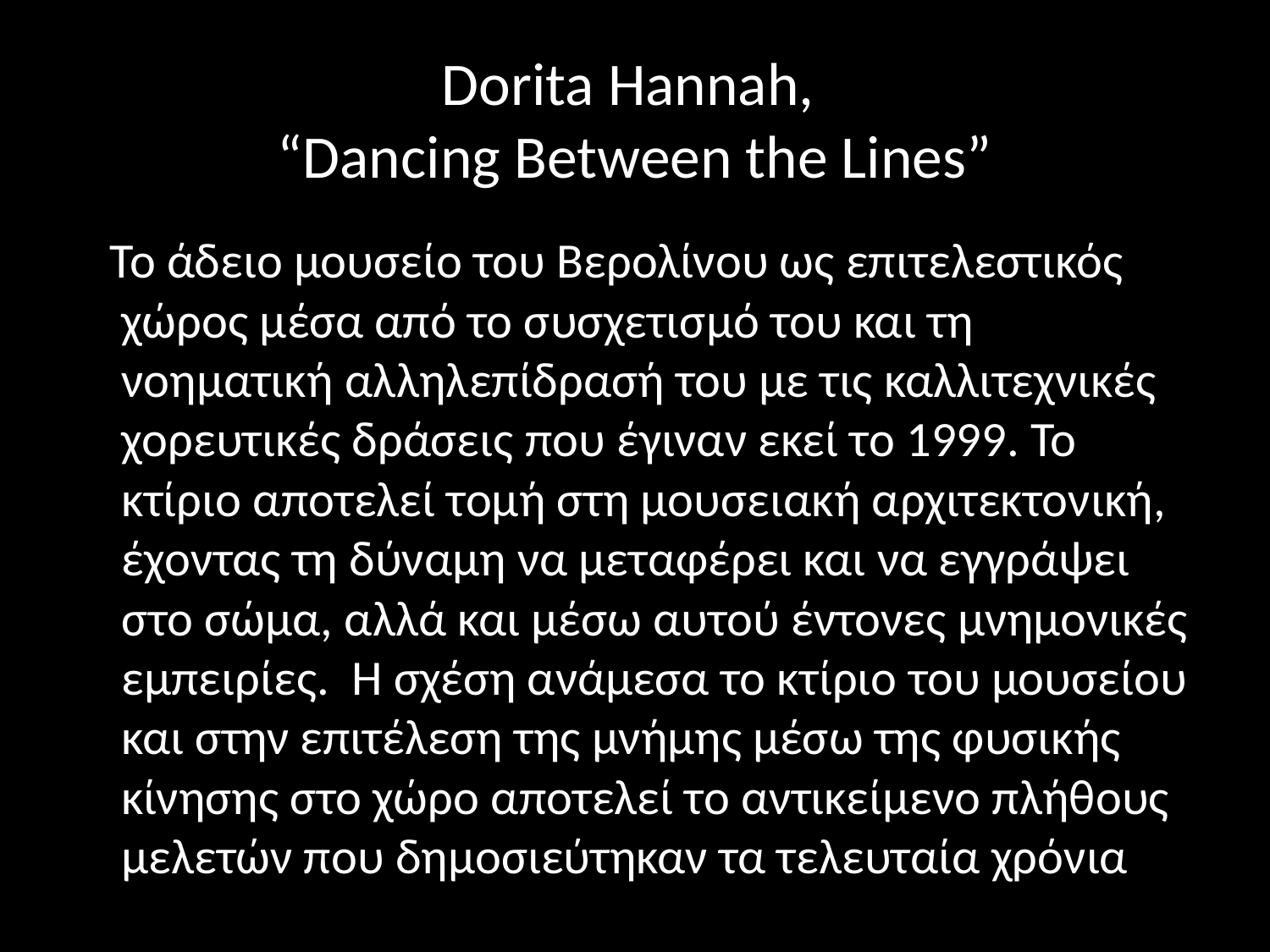

# Dorita Hannah, “Dancing Between the Lines”
   Το άδειο μουσείο του Βερολίνου ως επιτελεστικός χώρος μέσα από το συσχετισμό του και τη νοηματική αλληλεπίδρασή του με τις καλλιτεχνικές χορευτικές δράσεις που έγιναν εκεί το 1999. Το κτίριο αποτελεί τομή στη μουσειακή αρχιτεκτονική, έχοντας τη δύναμη να μεταφέρει και να εγγράψει στο σώμα, αλλά και μέσω αυτού έντονες μνημονικές εμπειρίες.  Η σχέση ανάμεσα το κτίριο του μουσείου και στην επιτέλεση της μνήμης μέσω της φυσικής κίνησης στο χώρο αποτελεί το αντικείμενο πλήθους μελετών που δημοσιεύτηκαν τα τελευταία χρόνια